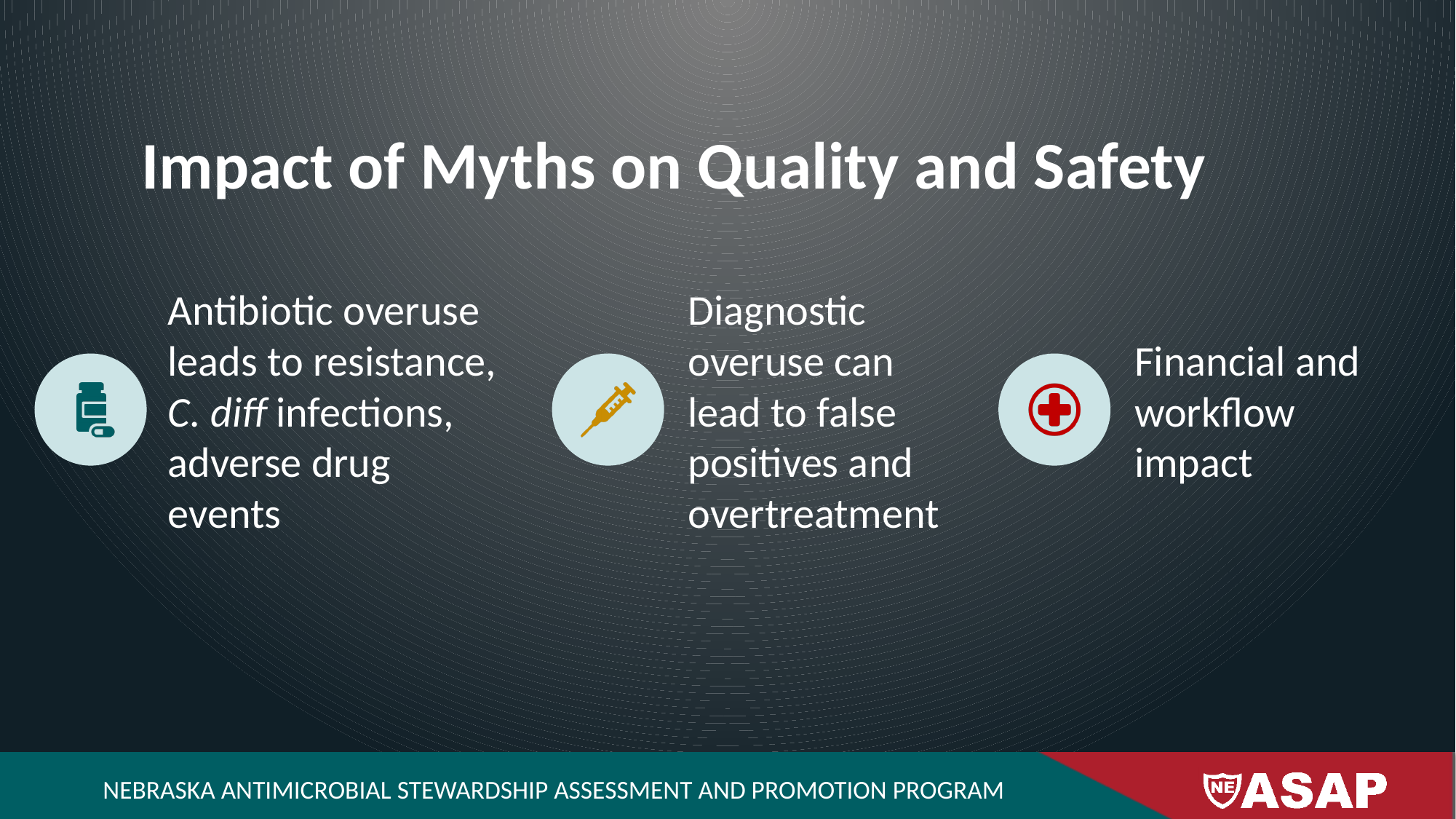

# Impact of Myths on Quality and Safety
Antibiotic overuse leads to resistance, C. diff infections, adverse drug events
Diagnostic overuse can lead to false positives and overtreatment
Financial and workflow impact